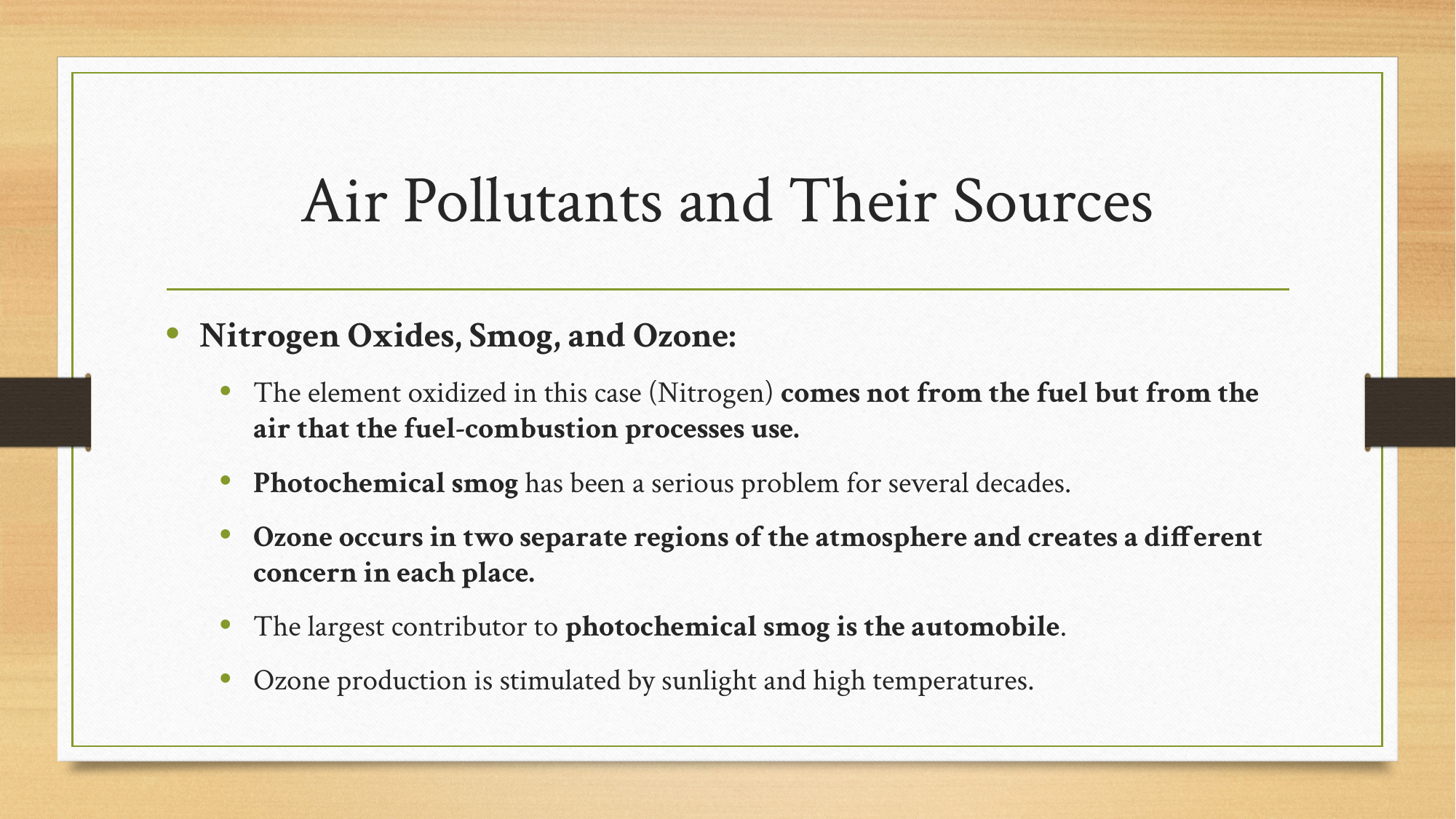

# Air Pollutants and Their Sources
Nitrogen Oxides, Smog, and Ozone:
The element oxidized in this case (Nitrogen) comes not from the fuel but from the air that the fuel-combustion processes use.
Photochemical smog has been a serious problem for several decades.
Ozone occurs in two separate regions of the atmosphere and creates a different concern in each place.
The largest contributor to photochemical smog is the automobile.
Ozone production is stimulated by sunlight and high temperatures.